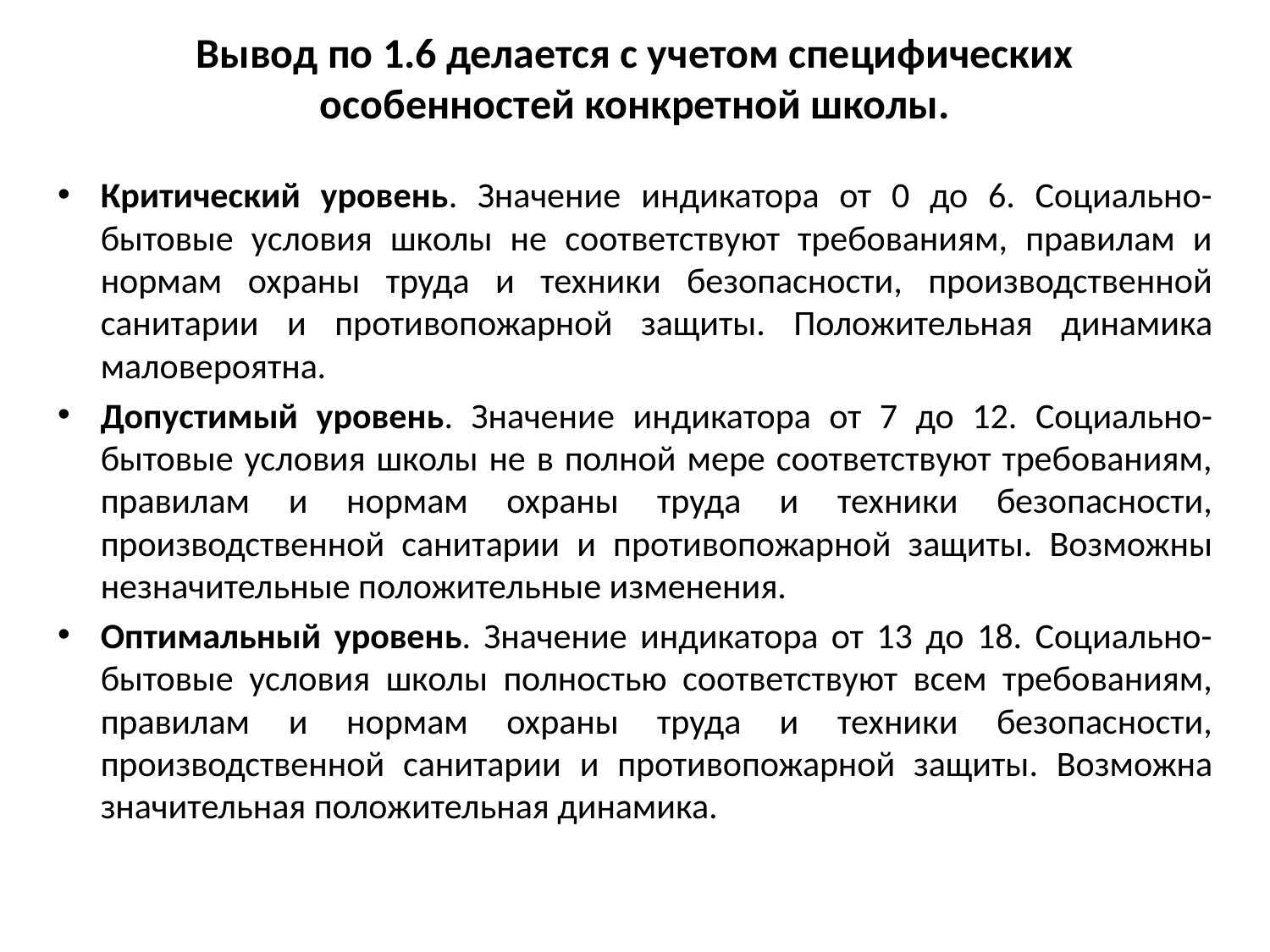

# Вывод по 1.6 делается с учетом специфических особенностей конкретной школы.
Критический уровень. Значение индикатора от 0 до 6. Социально-бытовые условия школы не соответствуют требованиям, правилам и нормам охраны труда и техники безопасности, производственной санитарии и противопожарной защиты. Положительная динамика маловероятна.
Допустимый уровень. Значение индикатора от 7 до 12. Социально-бытовые условия школы не в полной мере соответствуют требованиям, правилам и нормам охраны труда и техники безопасности, производственной санитарии и противопожарной защиты. Возможны незначительные положительные изменения.
Оптимальный уровень. Значение индикатора от 13 до 18. Социально-бытовые условия школы полностью соответствуют всем требованиям, правилам и нормам охраны труда и техники безопасности, производственной санитарии и противопожарной защиты. Возможна значительная положительная динамика.